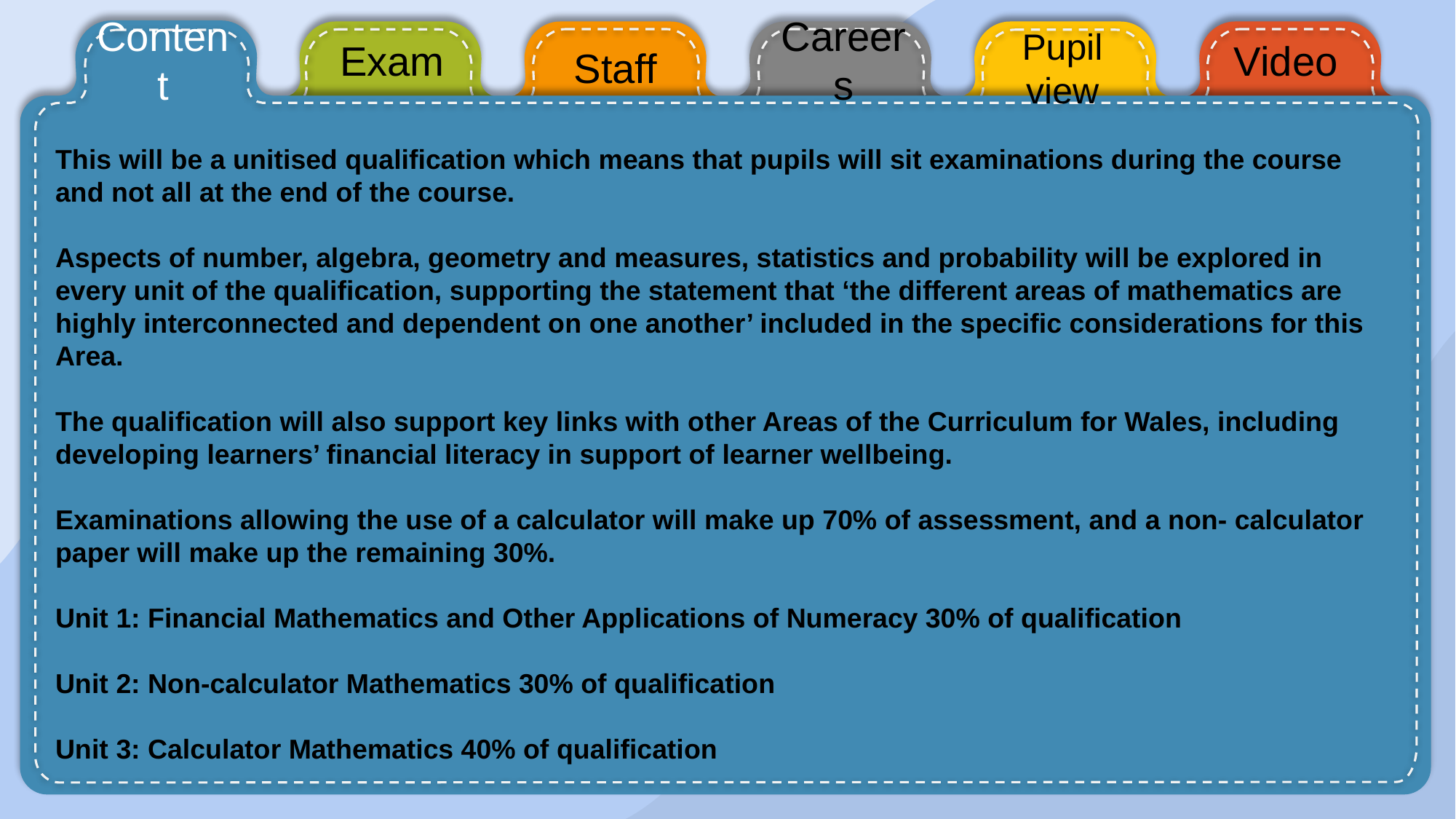

Content
Exam
Careers
Video
Staff
Pupil view

This will be a unitised qualification which means that pupils will sit examinations during the course and not all at the end of the course.

Aspects of number, algebra, geometry and measures, statistics and probability will be explored in every unit of the qualification, supporting the statement that ‘the different areas of mathematics are highly interconnected and dependent on one another’ included in the specific considerations for this Area.

The qualification will also support key links with other Areas of the Curriculum for Wales, including developing learners’ financial literacy in support of learner wellbeing.

Examinations allowing the use of a calculator will make up 70% of assessment, and a non- calculator paper will make up the remaining 30%.

Unit 1: Financial Mathematics and Other Applications of Numeracy 30% of qualification

Unit 2: Non-calculator Mathematics 30% of qualification

Unit 3: Calculator Mathematics 40% of qualification